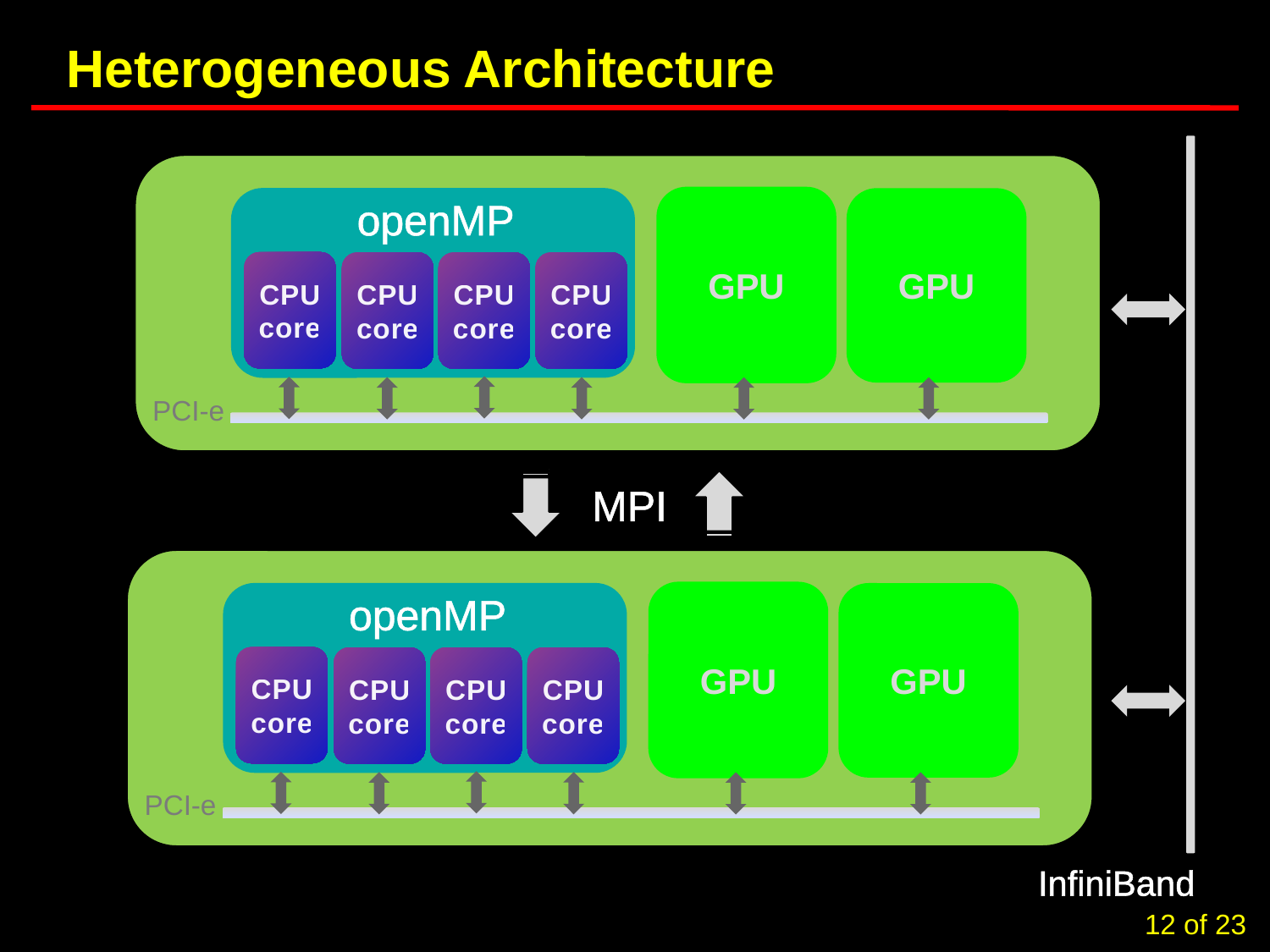

# Heterogeneous Architecture

InfiniBand

GPU
GPU

openMP

CPU
core
CPU
core
CPU
core
CPU
core

PCI-e

MPI

GPU
GPU

openMP

CPU
core
CPU
core
CPU
core
CPU
core

PCI-e

12 of 23